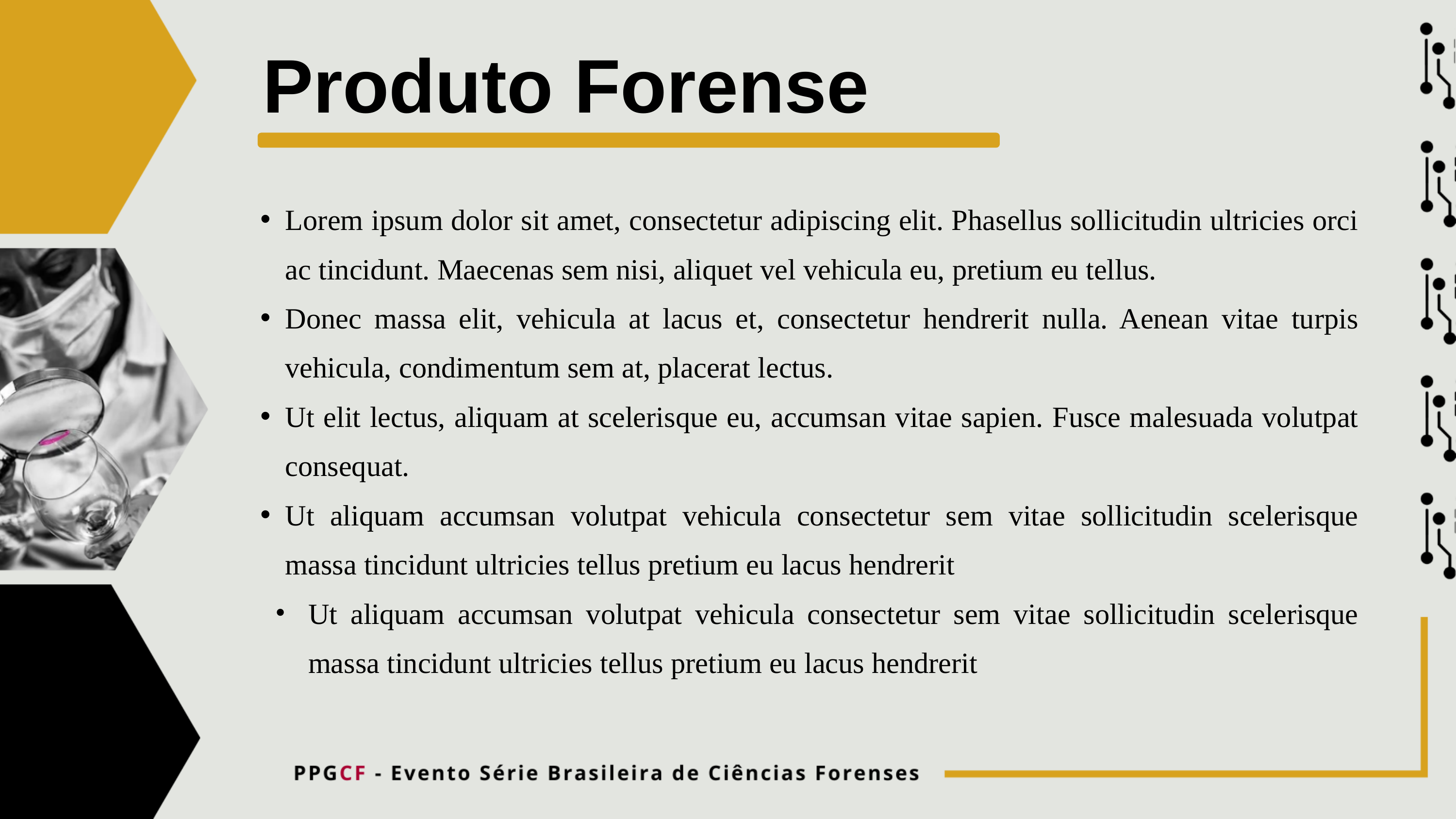

Produto Forense

Lorem ipsum dolor sit amet, consectetur adipiscing elit. Phasellus sollicitudin ultricies orci ac tincidunt. Maecenas sem nisi, aliquet vel vehicula eu, pretium eu tellus.
Donec massa elit, vehicula at lacus et, consectetur hendrerit nulla. Aenean vitae turpis vehicula, condimentum sem at, placerat lectus.
Ut elit lectus, aliquam at scelerisque eu, accumsan vitae sapien. Fusce malesuada volutpat consequat.
Ut aliquam accumsan volutpat vehicula consectetur sem vitae sollicitudin scelerisque massa tincidunt ultricies tellus pretium eu lacus hendrerit
Ut aliquam accumsan volutpat vehicula consectetur sem vitae sollicitudin scelerisque massa tincidunt ultricies tellus pretium eu lacus hendrerit